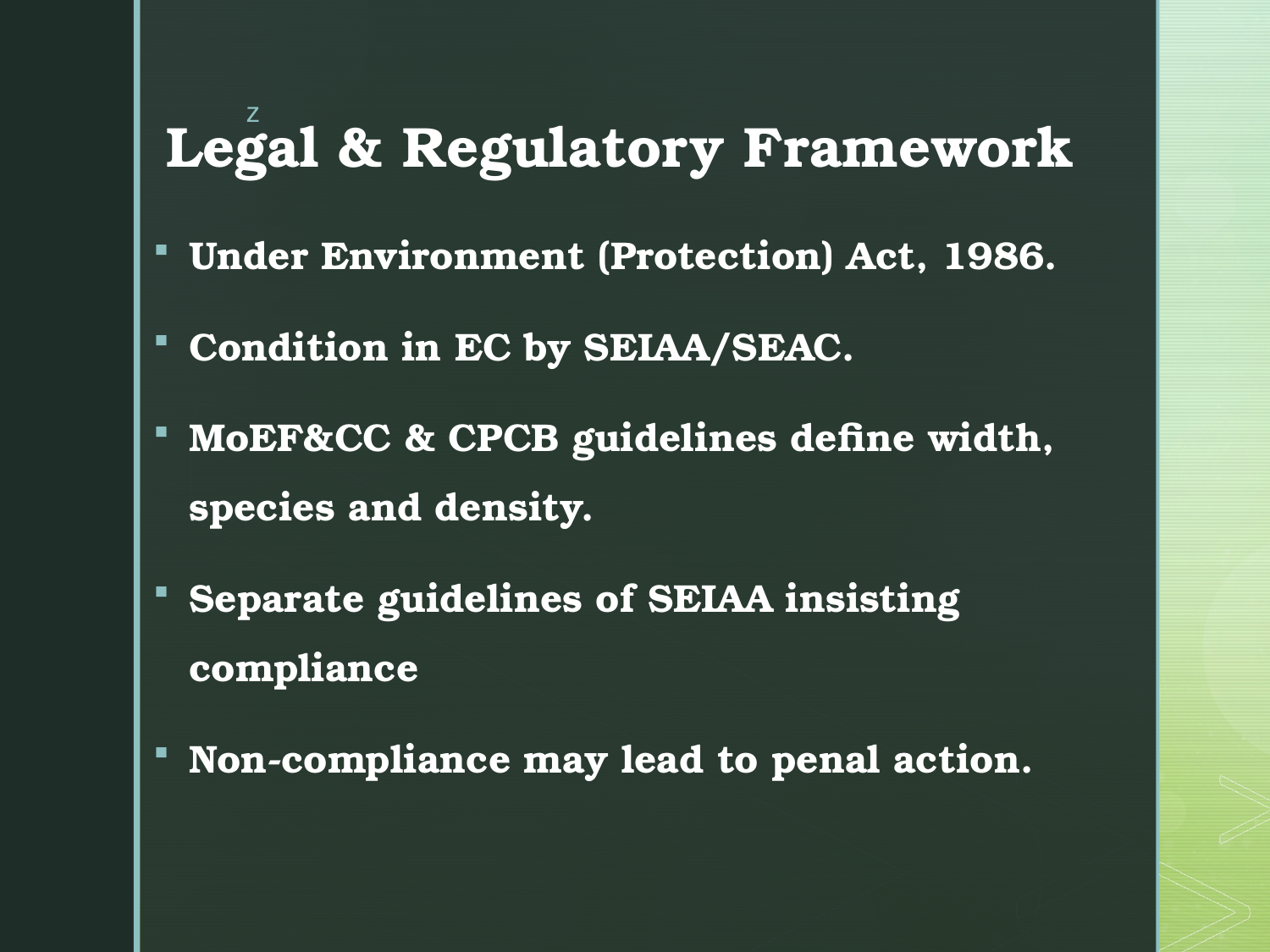

# Legal & Regulatory Framework
Under Environment (Protection) Act, 1986.
Condition in EC by SEIAA/SEAC.
MoEF&CC & CPCB guidelines define width, species and density.
Separate guidelines of SEIAA insisting compliance
Non-compliance may lead to penal action.